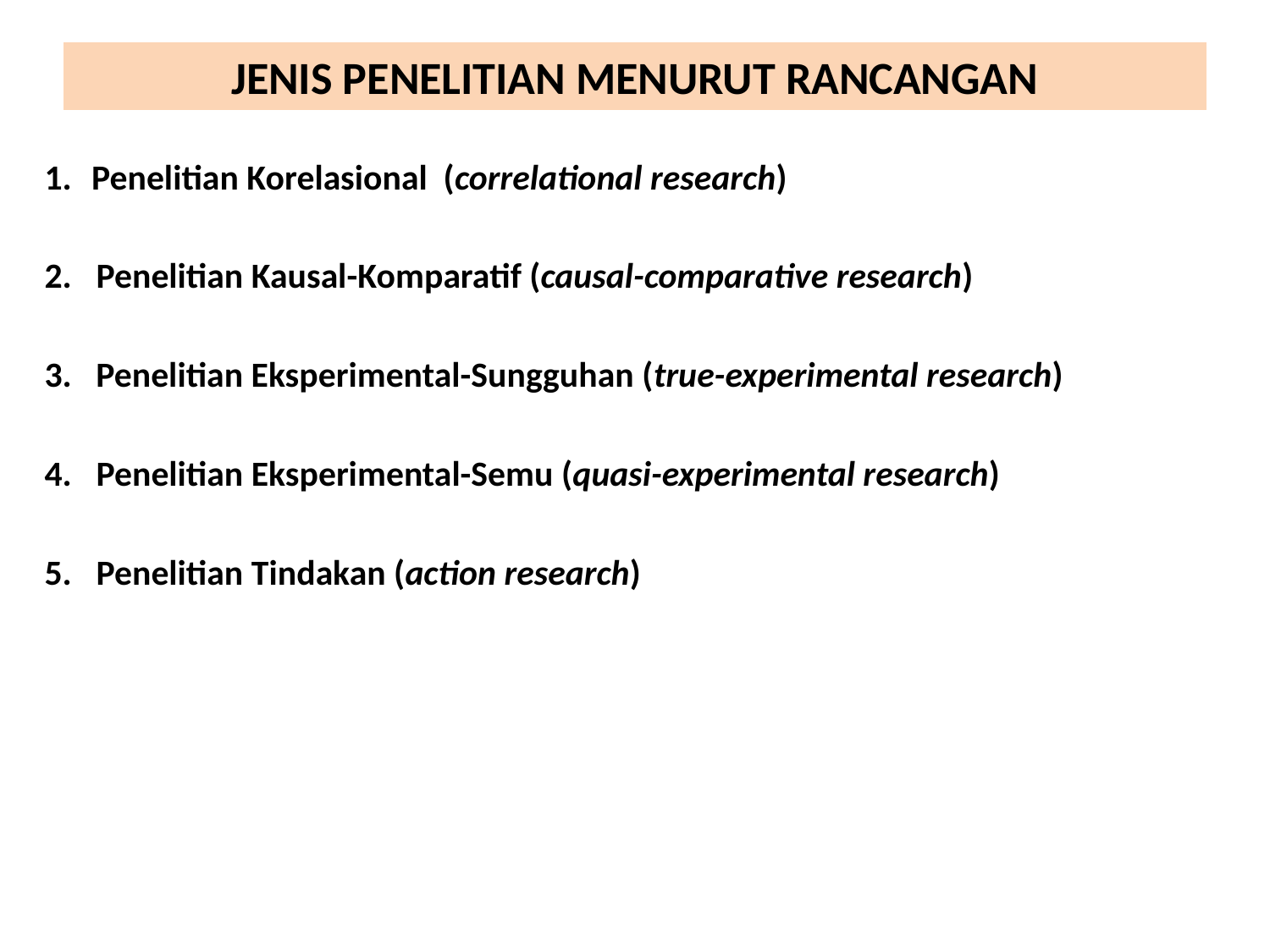

# JENIS PENELITIAN MENURUT RANCANGAN
 Penelitian Korelasional  (correlational research)

2.   Penelitian Kausal-Komparatif (causal-comparative research)

3.   Penelitian Eksperimental-Sungguhan (true-experimental research)

4.   Penelitian Eksperimental-Semu (quasi-experimental research)

5.   Penelitian Tindakan (action research)